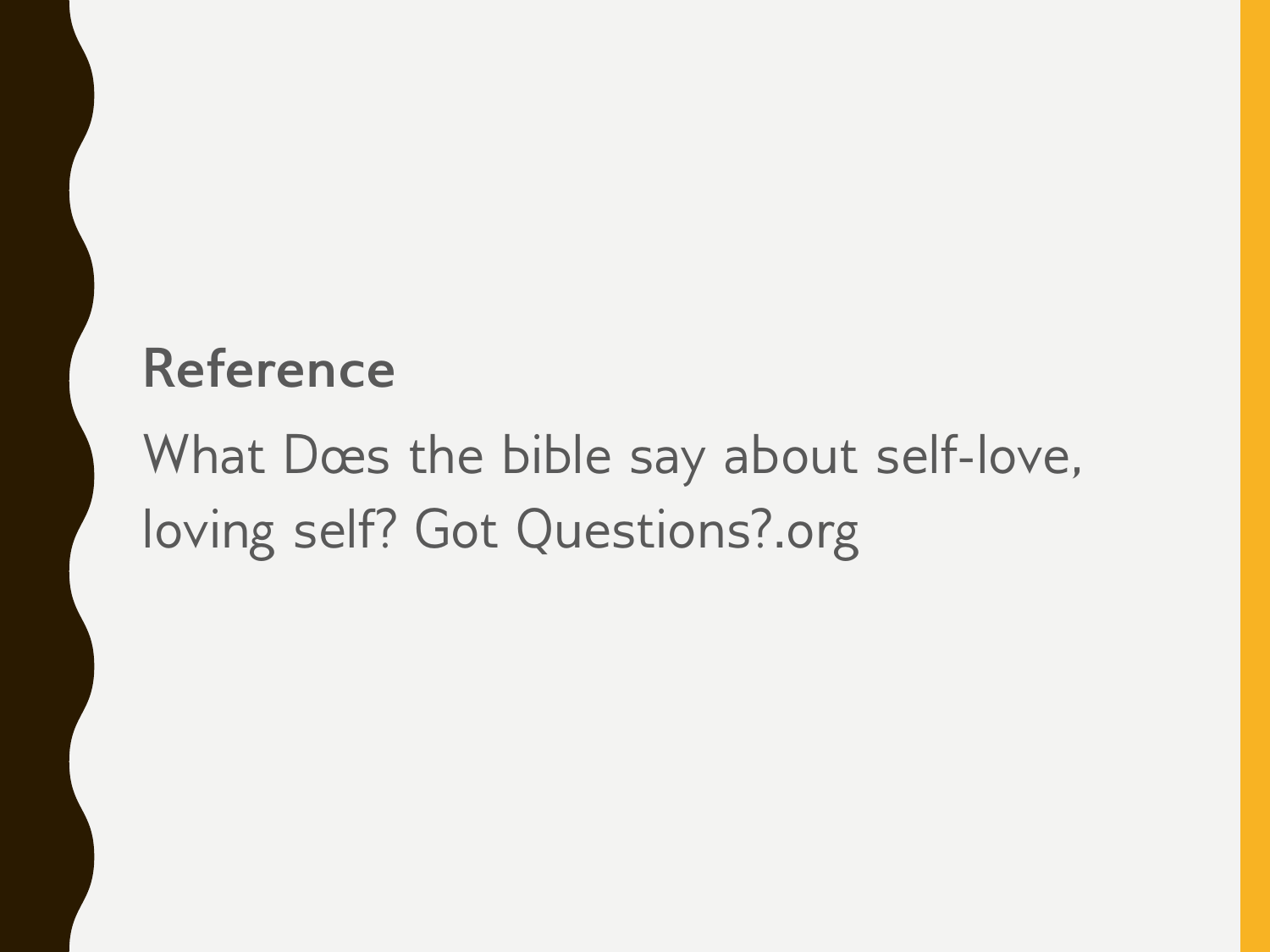

#
Reference
What Does the bible say about self-love, loving self? Got Questions?.org